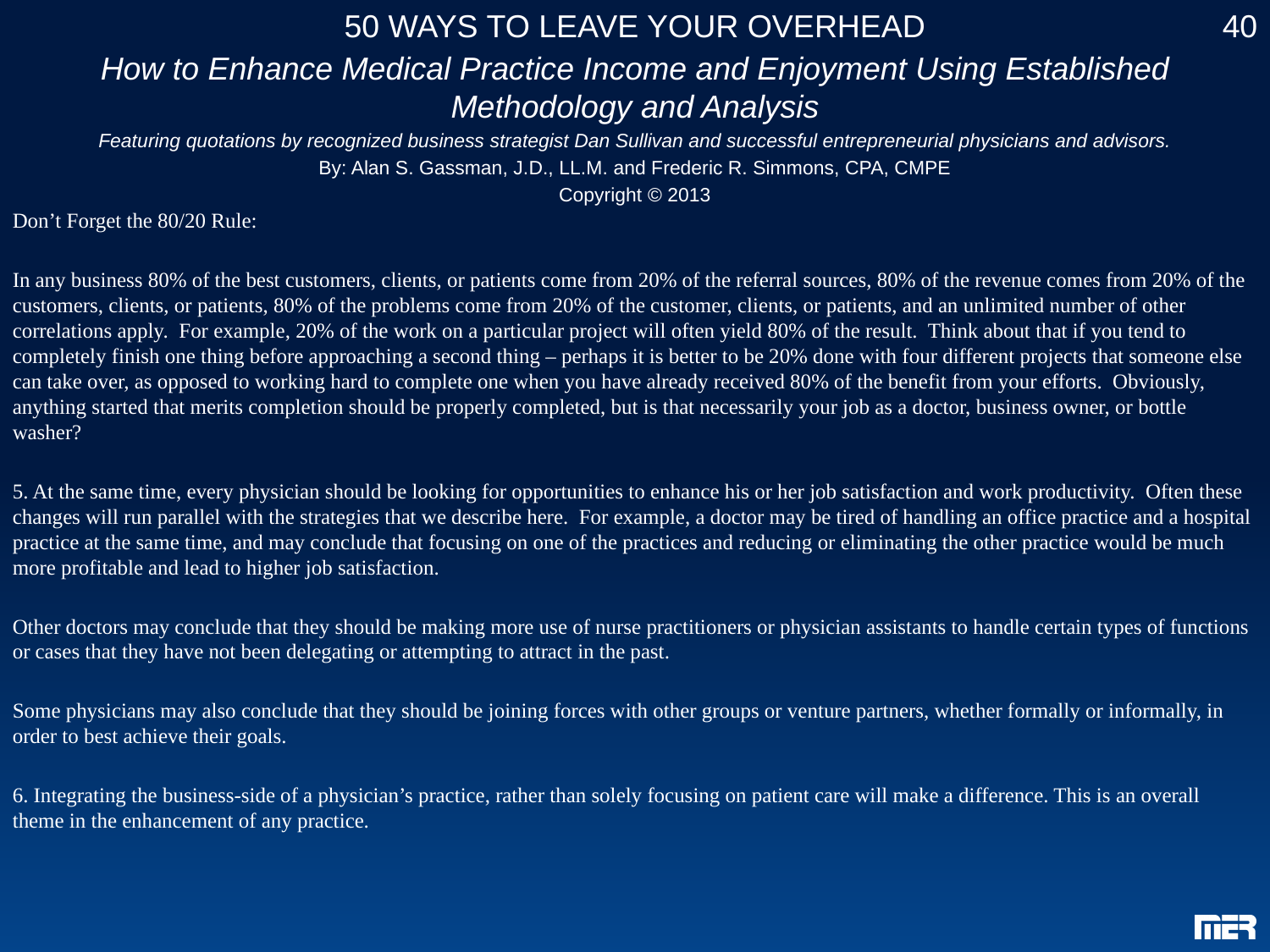

50 WAYS TO LEAVE YOUR OVERHEAD
How to Enhance Medical Practice Income and Enjoyment Using Established Methodology and Analysis
Featuring quotations by recognized business strategist Dan Sullivan and successful entrepreneurial physicians and advisors.
By: Alan S. Gassman, J.D., LL.M. and Frederic R. Simmons, CPA, CMPE
Copyright © 2013

40
Don’t Forget the 80/20 Rule:

In any business 80% of the best customers, clients, or patients come from 20% of the referral sources, 80% of the revenue comes from 20% of the customers, clients, or patients, 80% of the problems come from 20% of the customer, clients, or patients, and an unlimited number of other correlations apply.  For example, 20% of the work on a particular project will often yield 80% of the result.  Think about that if you tend to completely finish one thing before approaching a second thing – perhaps it is better to be 20% done with four different projects that someone else can take over, as opposed to working hard to complete one when you have already received 80% of the benefit from your efforts.  Obviously, anything started that merits completion should be properly completed, but is that necessarily your job as a doctor, business owner, or bottle washer?

5. At the same time, every physician should be looking for opportunities to enhance his or her job satisfaction and work productivity.  Often these changes will run parallel with the strategies that we describe here.  For example, a doctor may be tired of handling an office practice and a hospital practice at the same time, and may conclude that focusing on one of the practices and reducing or eliminating the other practice would be much more profitable and lead to higher job satisfaction.

Other doctors may conclude that they should be making more use of nurse practitioners or physician assistants to handle certain types of functions or cases that they have not been delegating or attempting to attract in the past.

Some physicians may also conclude that they should be joining forces with other groups or venture partners, whether formally or informally, in order to best achieve their goals.

6. Integrating the business-side of a physician’s practice, rather than solely focusing on patient care will make a difference. This is an overall theme in the enhancement of any practice.